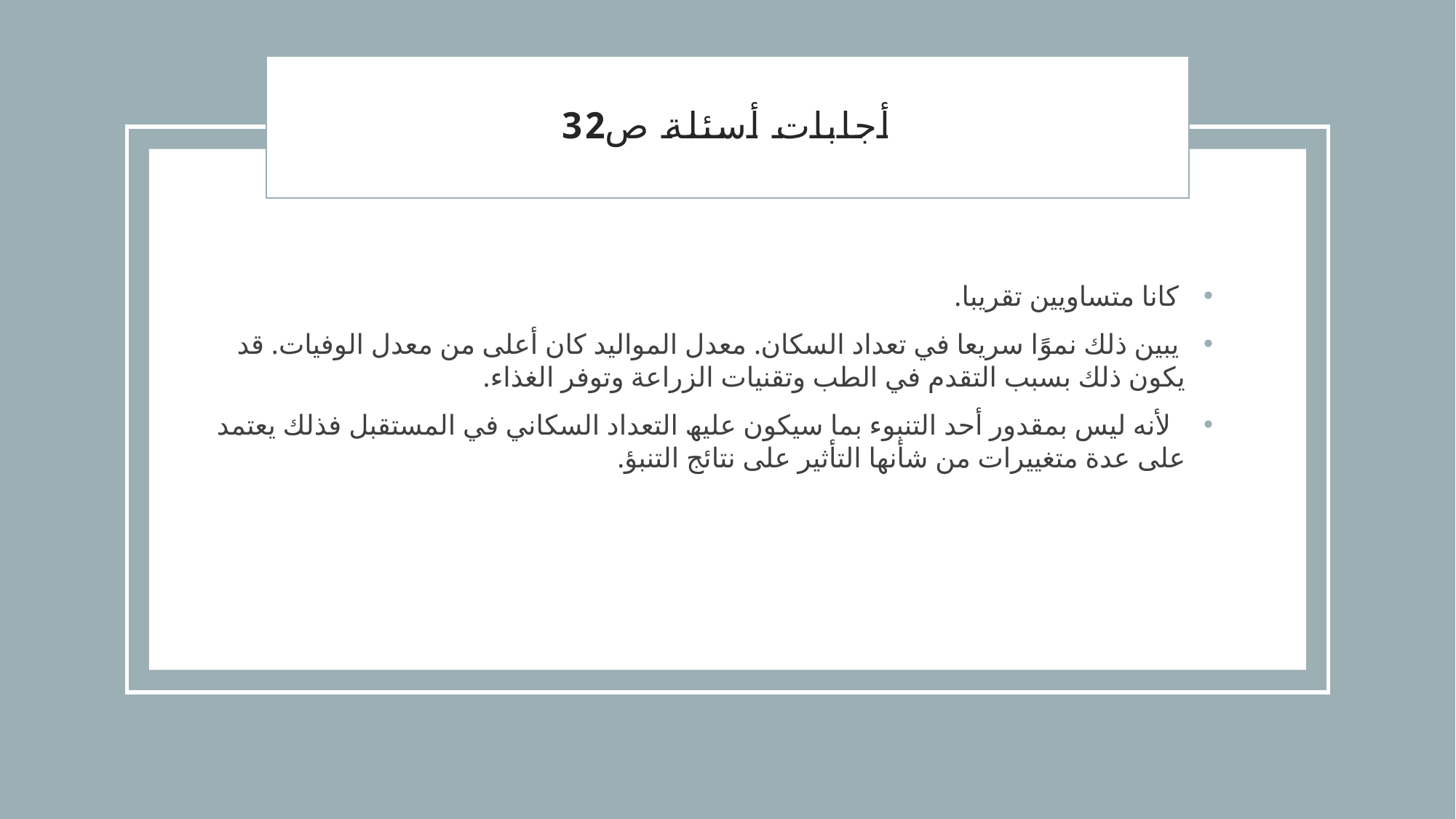

# أجابات أسئلة ص32

 كانا متساویین تقریبا.
 یبین ذلك نموًا سریعا في تعداد السكان. معدل الموالید كان أعلى من معدل الوفیات. قد یكون ذلك بسبب التقدم في الطب وتقنیات الزراعة وتوفر الغذاء.
  لأنه لیس بمقدور أحد التنبوء بما سیكون علیھ التعداد السكاني في المستقبل فذلك یعتمد على عدة متغییرات من شأنھا التأثیر على نتائج التنبؤ.